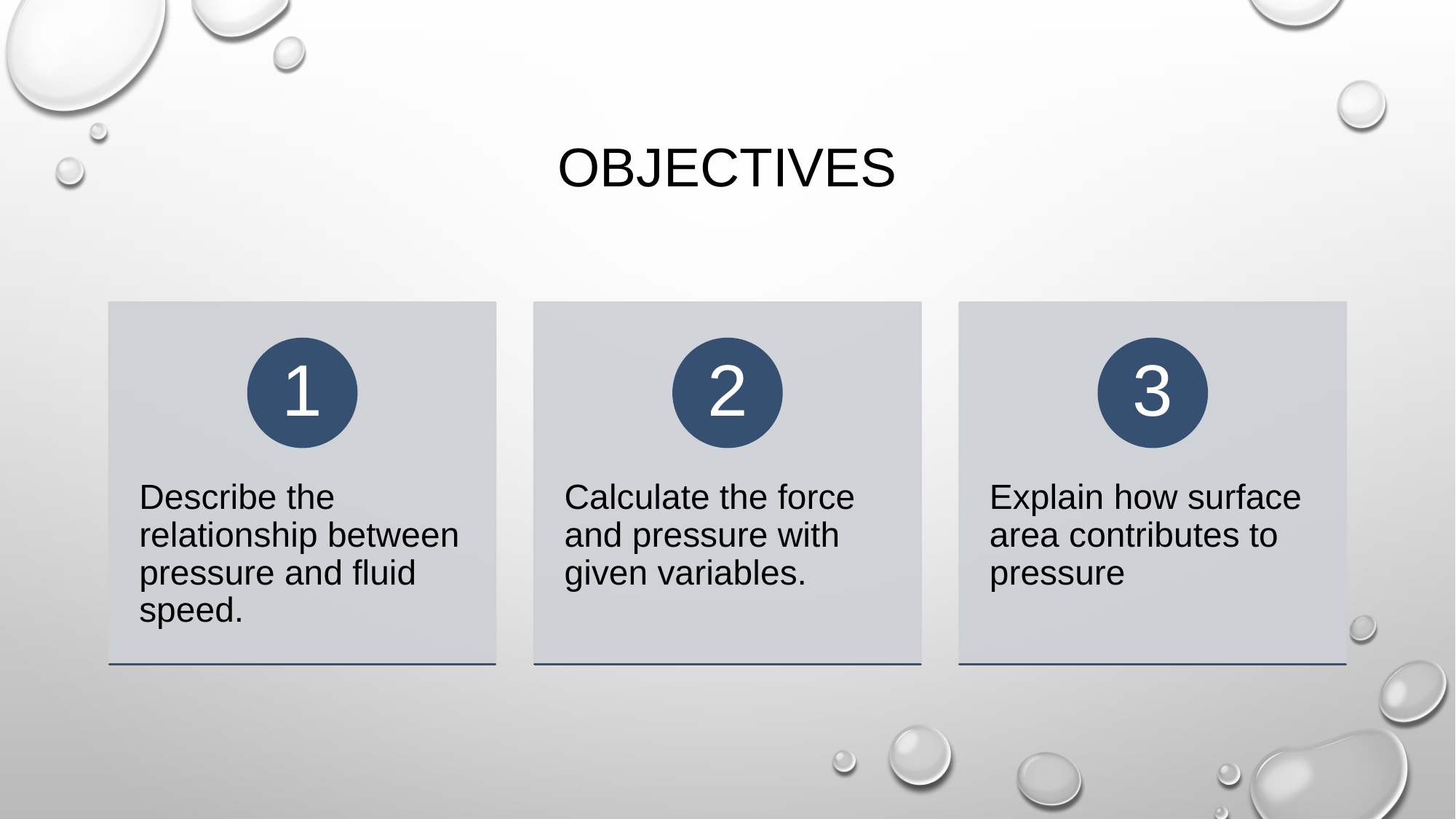

# Objectives
Describe the relationship between pressure and fluid speed.
1
Calculate the force and pressure with given variables.
2
Explain how surface area contributes to pressure
3